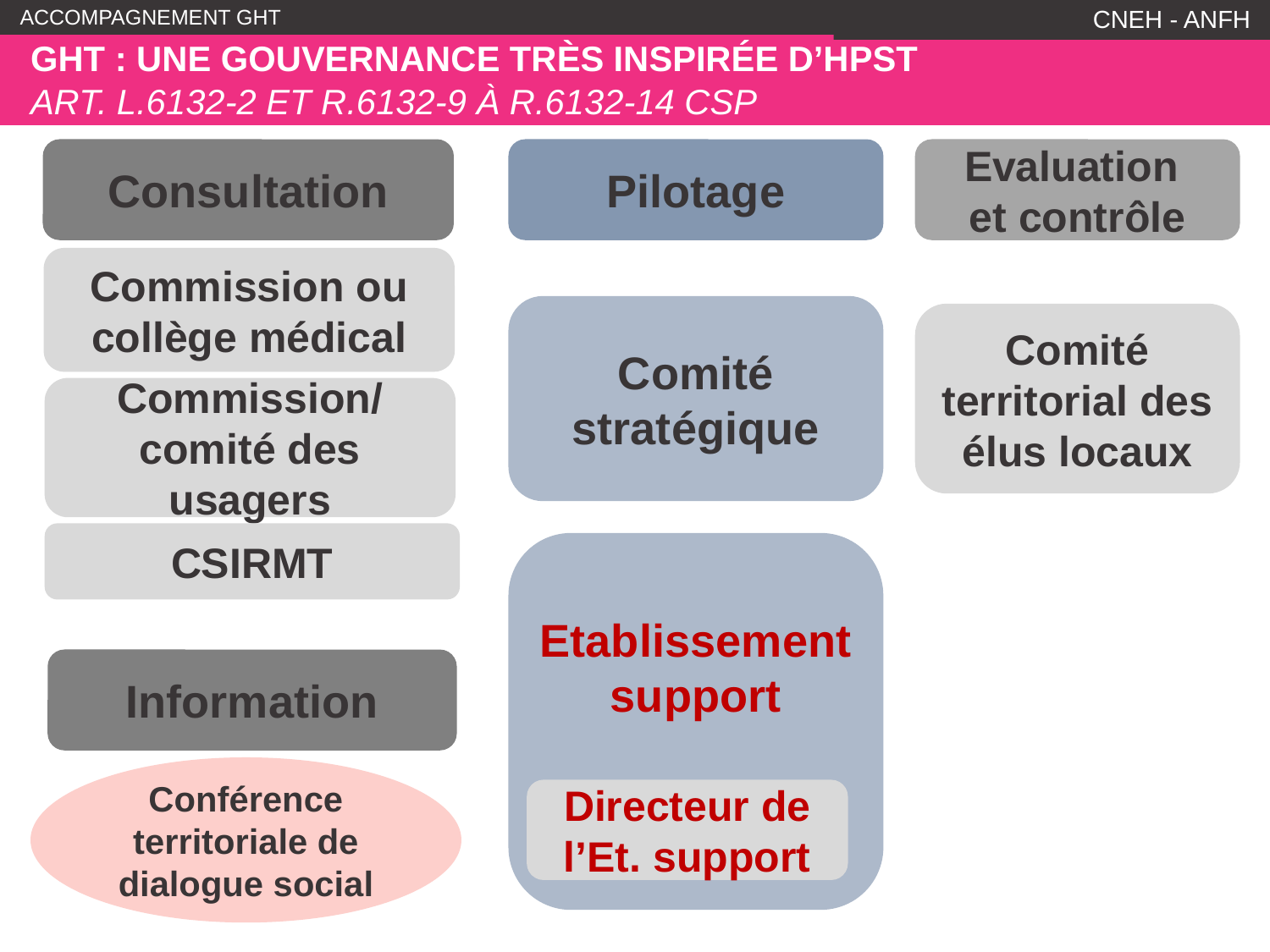

CNEH - ANFH
# GHT : Une gouvernance très inspirée d’HPST art. L.6132-2 et R.6132-9 à R.6132-14 CSP
Consultation
Pilotage
Evaluation
et contrôle
Commission ou collège médical
Comité stratégique
Comité territorial des élus locaux
Commission/
comité des usagers
CSIRMT
     Etablissement
support

Information
Conférence territoriale de dialogue social
Directeur de l’Et. support